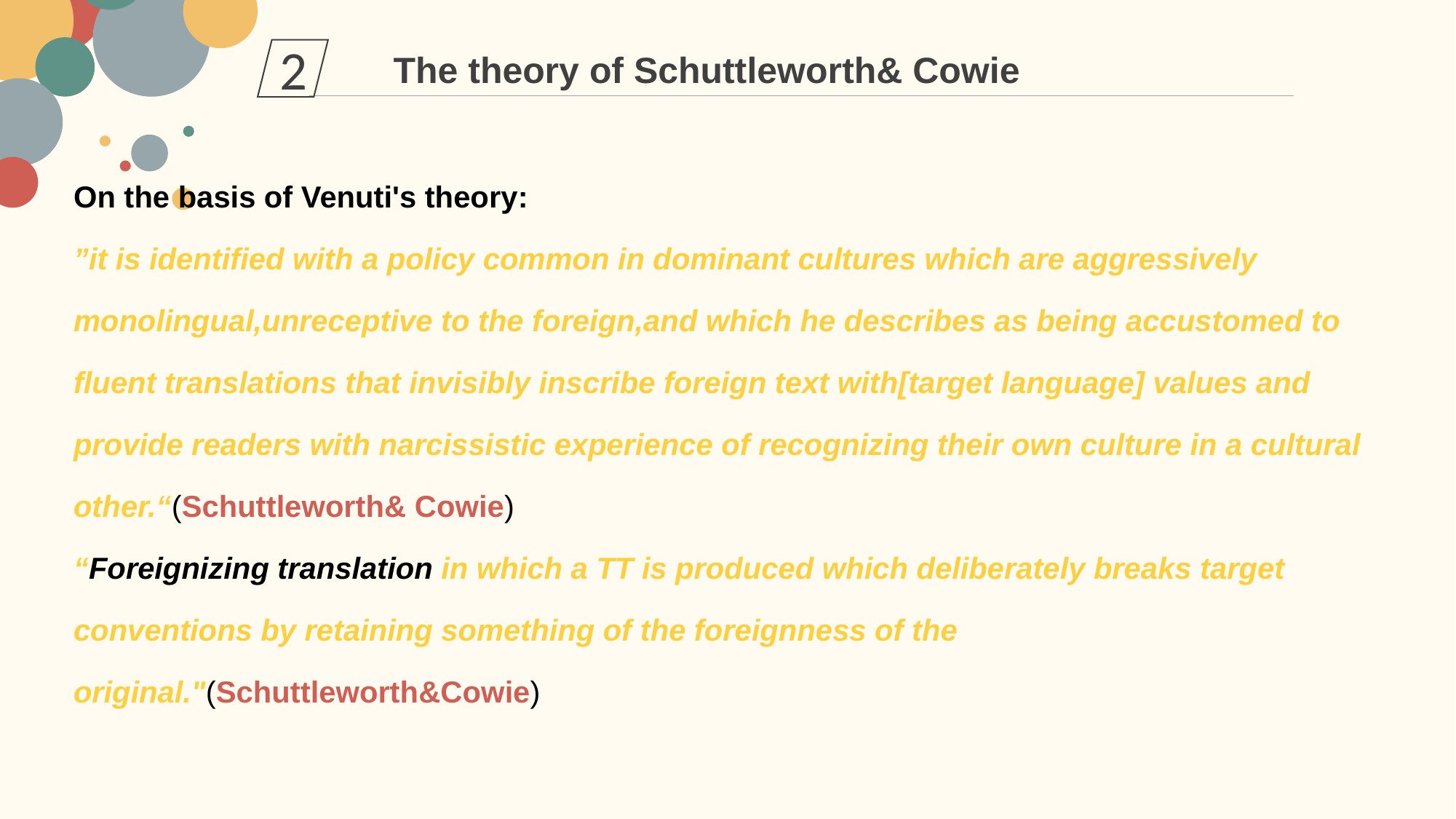

2
The theory of Schuttleworth& Cowie
On the basis of Venuti's theory:
”it is identified with a policy common in dominant cultures which are aggressively monolingual,unreceptive to the foreign,and which he describes as being accustomed to fluent translations that invisibly inscribe foreign text with[target language] values and provide readers with narcissistic experience of recognizing their own culture in a cultural other.“(Schuttleworth& Cowie)
“Foreignizing translation in which a TT is produced which deliberately breaks target conventions by retaining something of the foreignness of the original."(Schuttleworth&Cowie)